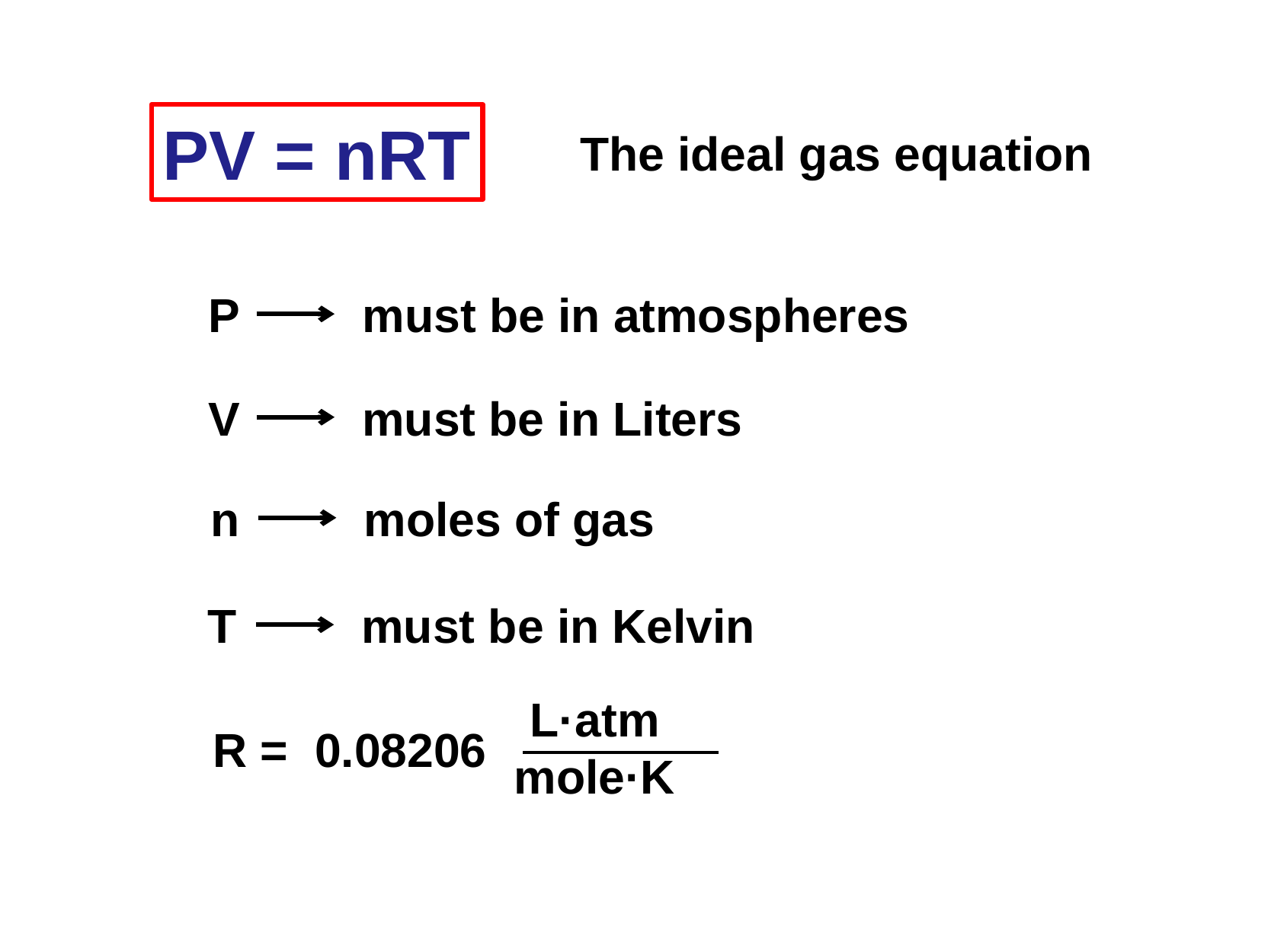

PV = nRT
The ideal gas equation
P 	   must be in atmospheres
V 	   must be in Liters
n 	   moles of gas
T 	   must be in Kelvin
L·atm
mole·K
R =  0.08206